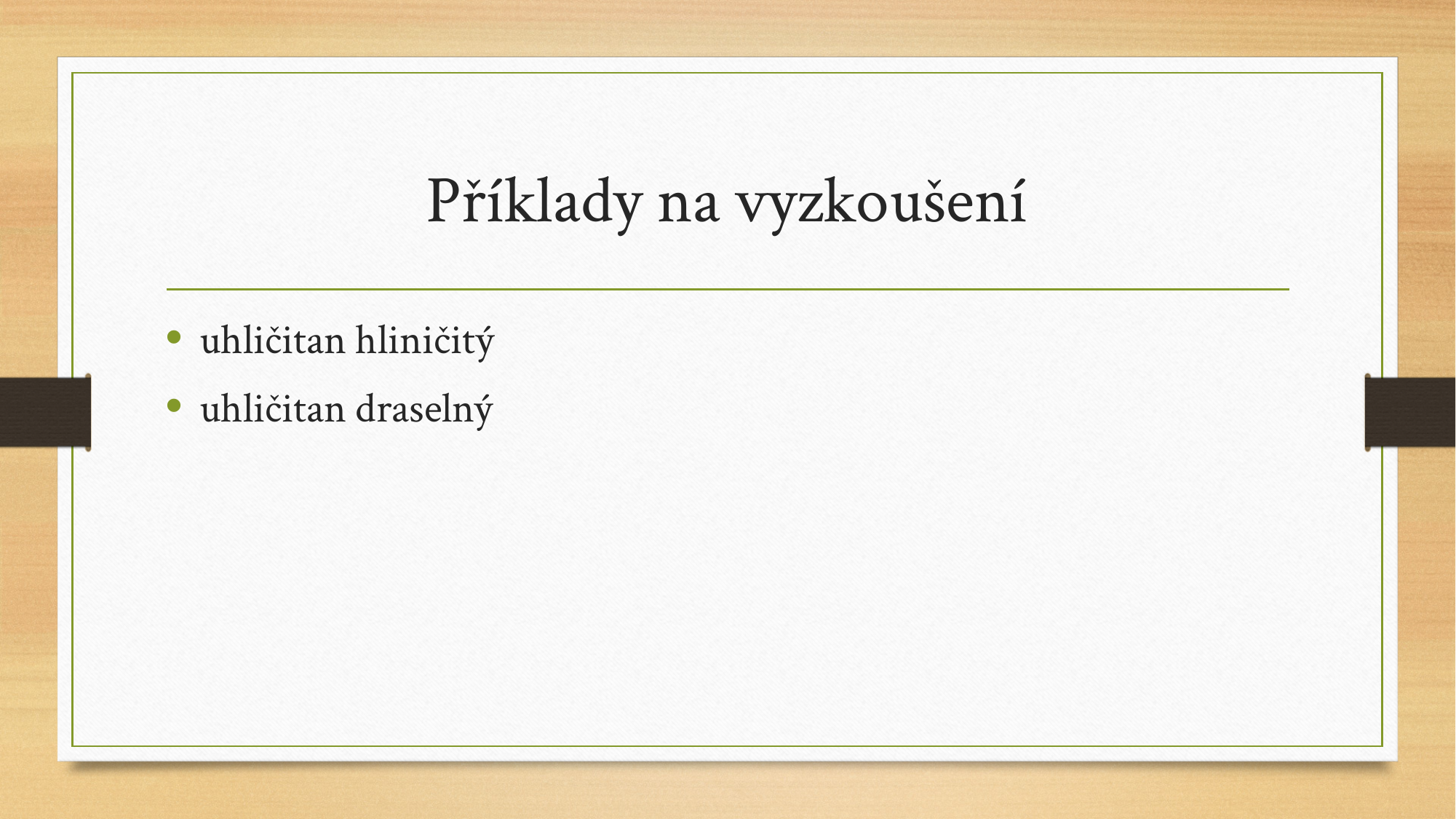

# Příklady na vyzkoušení
uhličitan hliničitý
uhličitan draselný